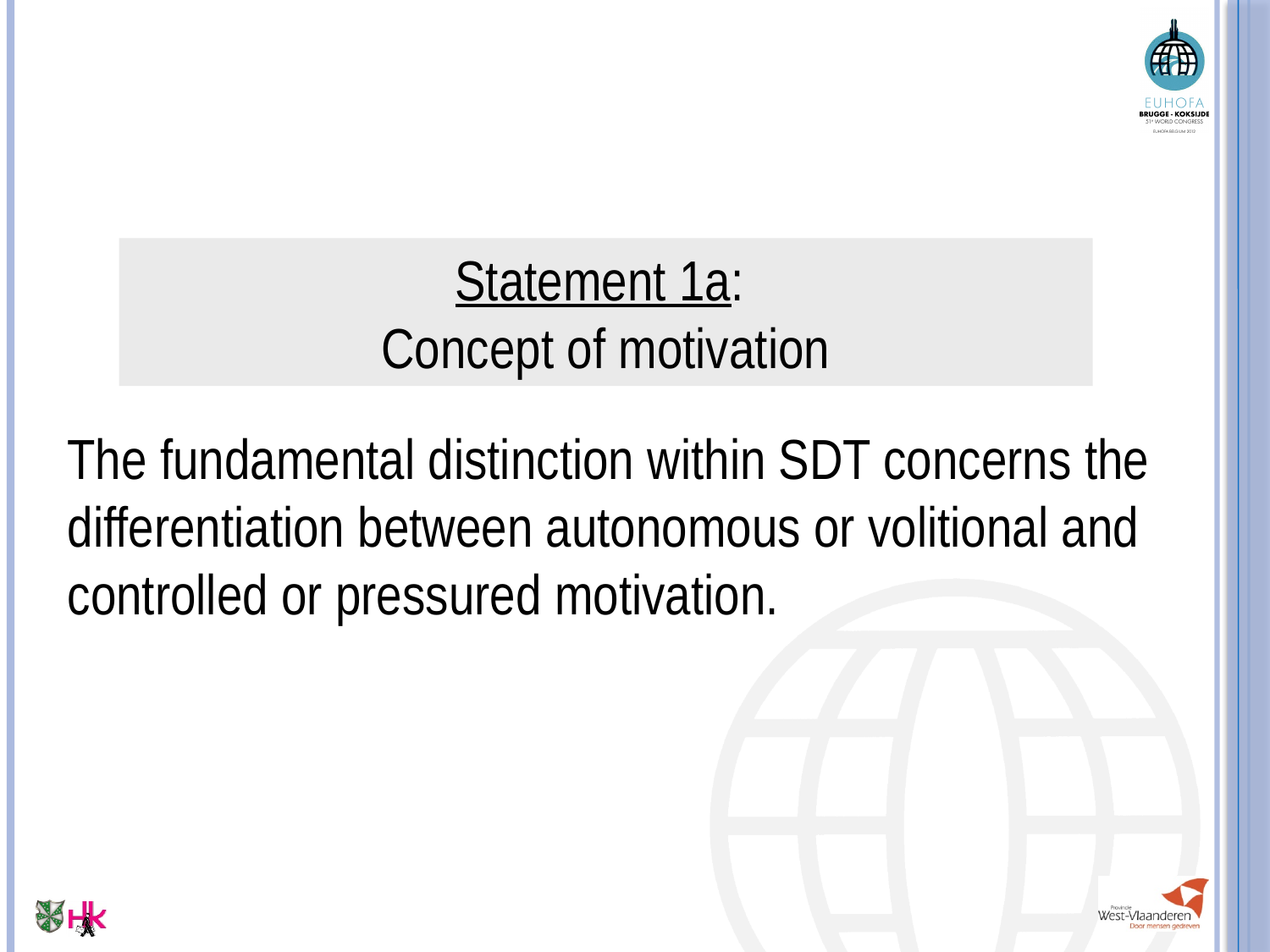

Statement 1a:
Concept of motivation
The fundamental distinction within SDT concerns the differentiation between autonomous or volitional and controlled or pressured motivation.